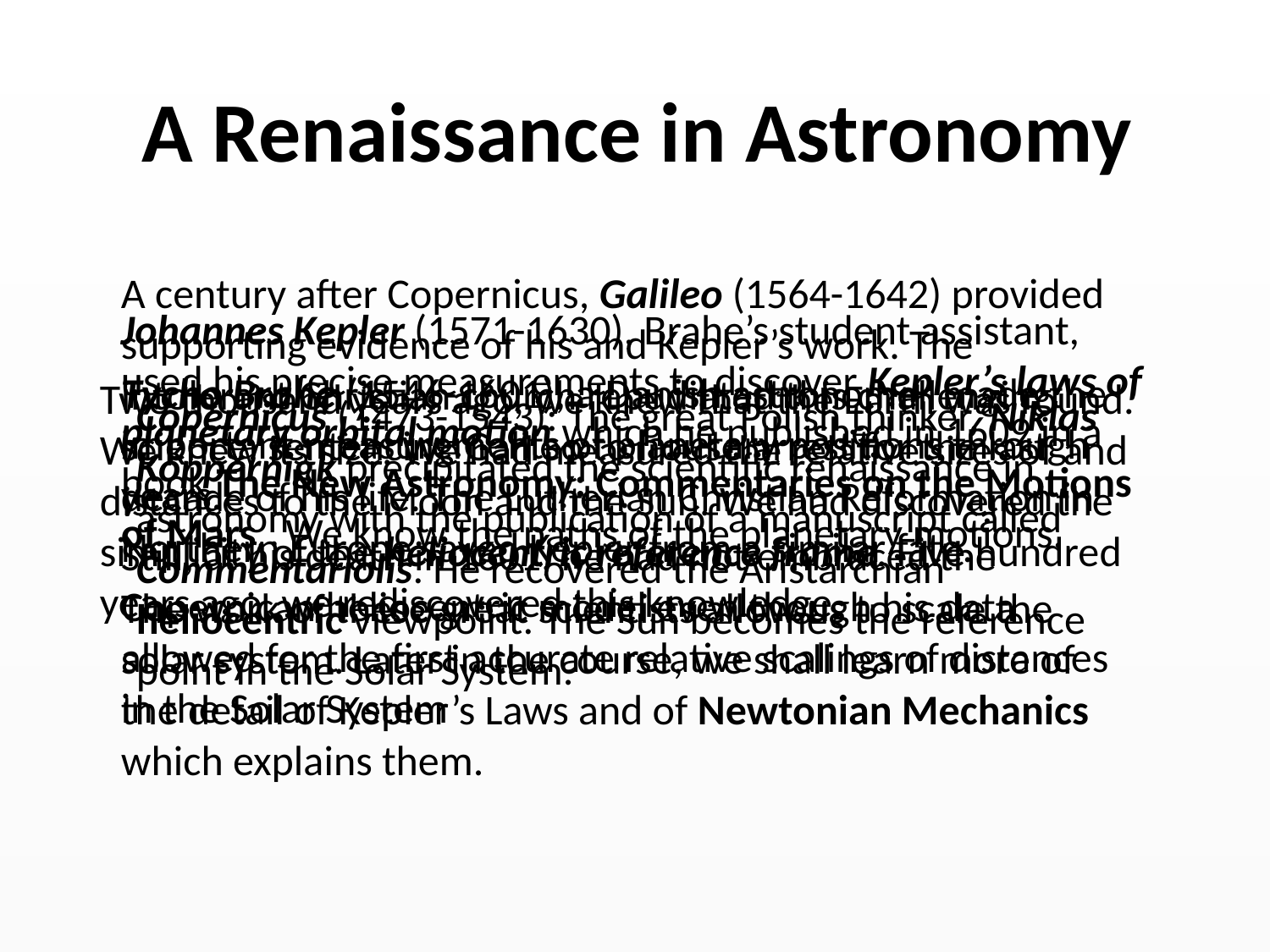

# A Renaissance in Astronomy
A century after Copernicus, Galileo (1564-1642) provided supporting evidence of his and Kepler’s work. The intolerant Christian church repudiated this challenging science, sentencing Galileo to house arrest for the last decade of his life. The Lutherian Christian Reformation in Northern Europe saved Kepler from a similar fate.
The work of these great scientists allow us to scale the solar system. Later in the course, we shall learn more of the detail of Kepler’s Laws and of Newtonian Mechanics which explains them.
Johannes Kepler (1571-1630), Brahe’s student assistant, used his precise measurements to discover Kepler’s laws of planetary orbital motion which he published in 1609 in a  book The New Astronomy: Commentaries on the Motions of Mars.  We know the paths of the planetary motions.
Tycho Brahe (1546-1601), a Danish astronomer made the important measurements of planetary positions through years.
Still, at his death in 1601, he had not embraced the Copernican heliocentric model even though his data allowed for the first accurate relative scalings of distances in the Solar System
Two thousand years ago, we knew that the Earth was round. We knew its size. We had measured the relative sizes of and distances to the Moon and the Sun. We had discovered the simplicity of the heliocentric reference frame. Five hundred years ago, we rediscovered this knowledge.
Copernicus (1473-1543): The great Polish thinker, Niklas Koppernigk precipitated the scientific renaissance in astronomy with the publication of a manuscript called Commentariolis. He recovered the Aristarchian heliocentric viewpoint. The Sun becomes the reference point in the Solar System.